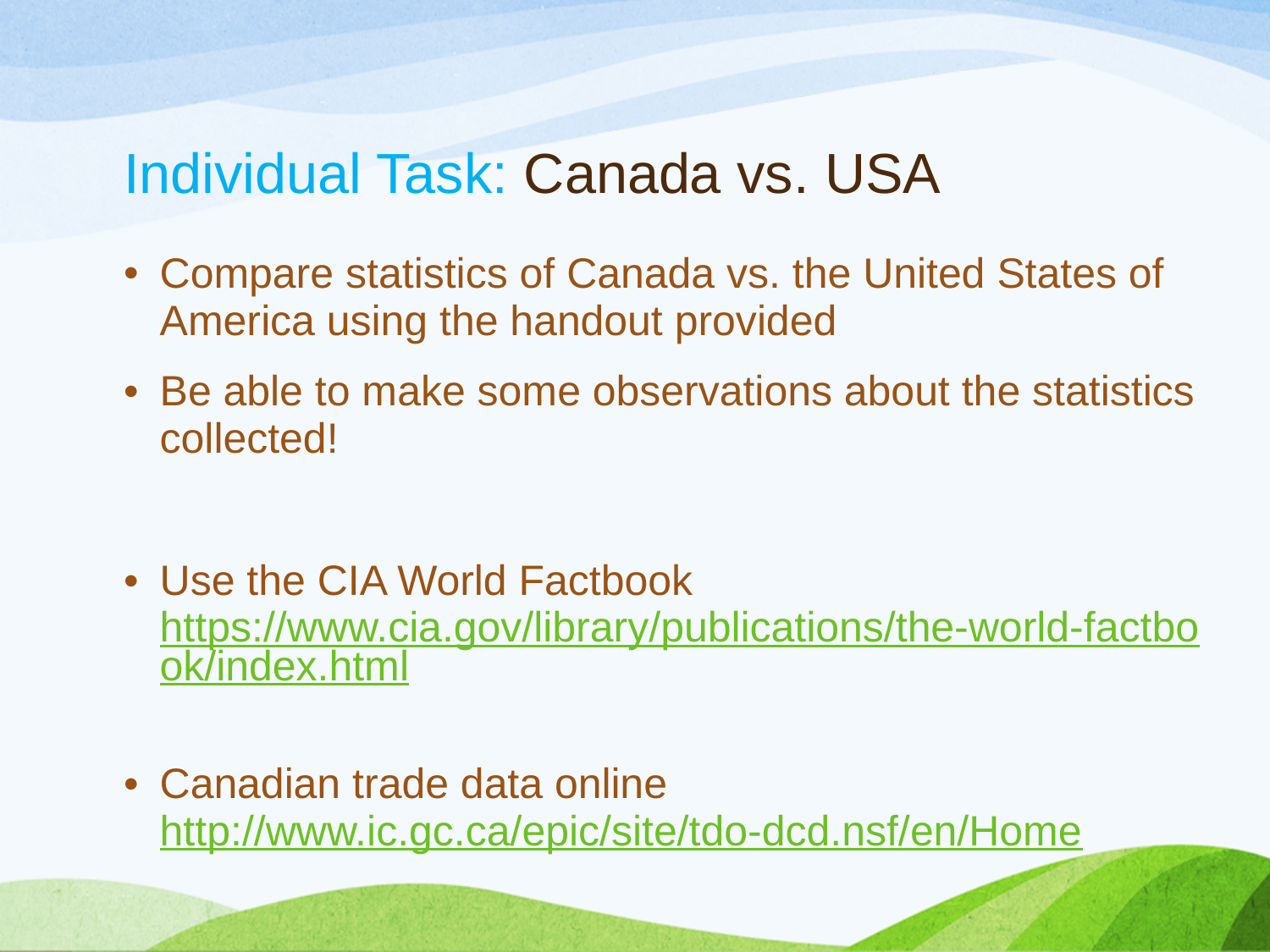

# Individual Task: Canada vs. USA
Compare statistics of Canada vs. the United States of America using the handout provided
Be able to make some observations about the statistics collected!

Use the CIA World Factbook https://www.cia.gov/library/publications/the-world-factbook/index.html
Canadian trade data online http://www.ic.gc.ca/epic/site/tdo-dcd.nsf/en/Home